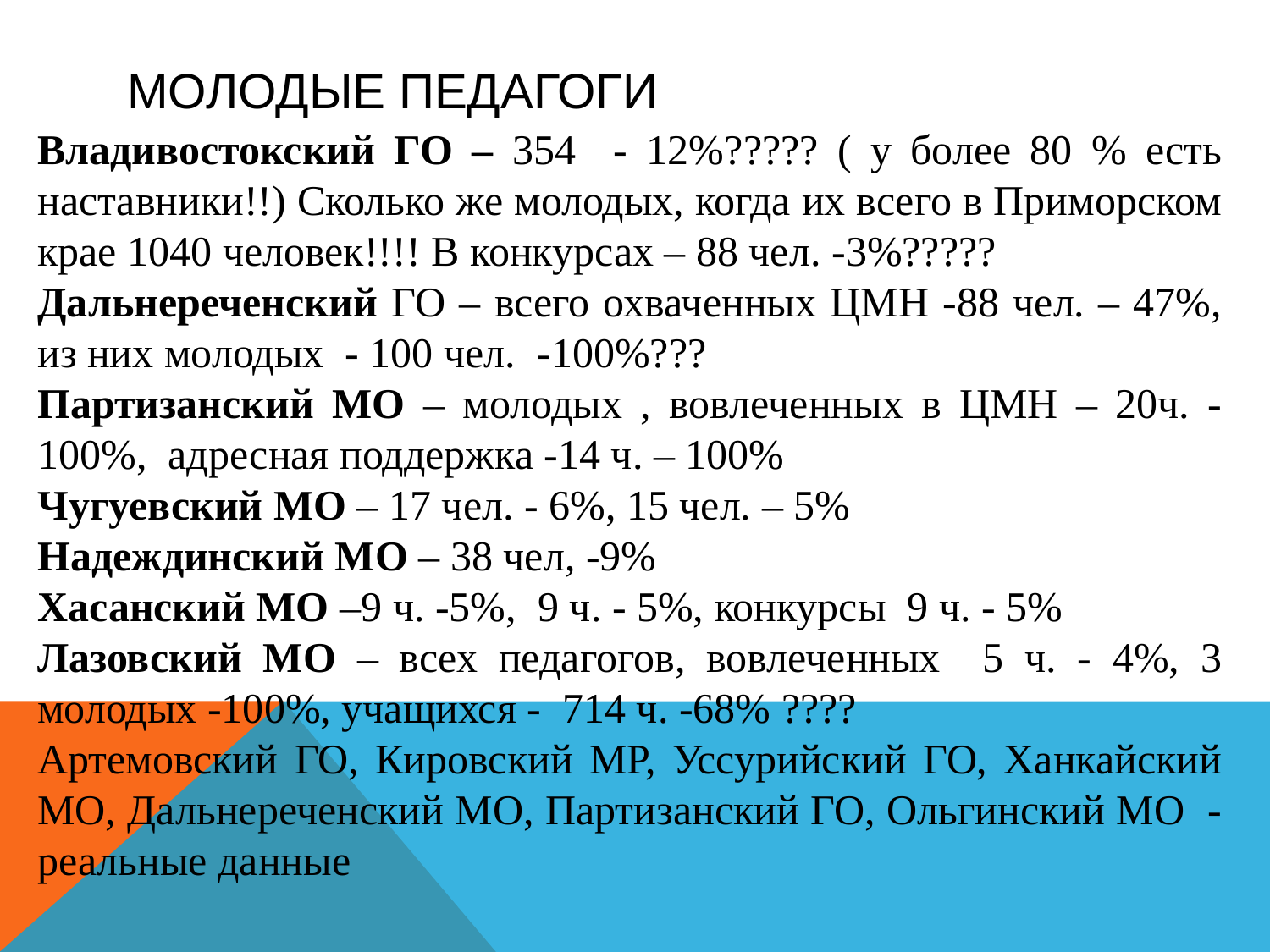

# Молодые педагоги
Владивостокский ГО – 354  - 12%????? ( у более 80 % есть наставники!!) Сколько же молодых, когда их всего в Приморском крае 1040 человек!!!! В конкурсах – 88 чел. -3%?????
Дальнереченский ГО – всего охваченных ЦМН -88 чел. – 47%, из них молодых  - 100 чел.  -100%???
Партизанский МО – молодых , вовлеченных в ЦМН – 20ч. -100%,  адресная поддержка -14 ч. – 100%
Чугуевский МО – 17 чел. - 6%, 15 чел. – 5%
Надеждинский МО – 38 чел, -9%
Хасанский МО –9 ч. -5%,  9 ч. - 5%, конкурсы  9 ч. - 5%
Лазовский МО – всех педагогов, вовлеченных  5 ч. - 4%, 3 молодых -100%, учащихся -  714 ч. -68% ????
Артемовский ГО, Кировский МР, Уссурийский ГО, Ханкайский МО, Дальнереченский МО, Партизанский ГО, Ольгинский МО  - реальные данные